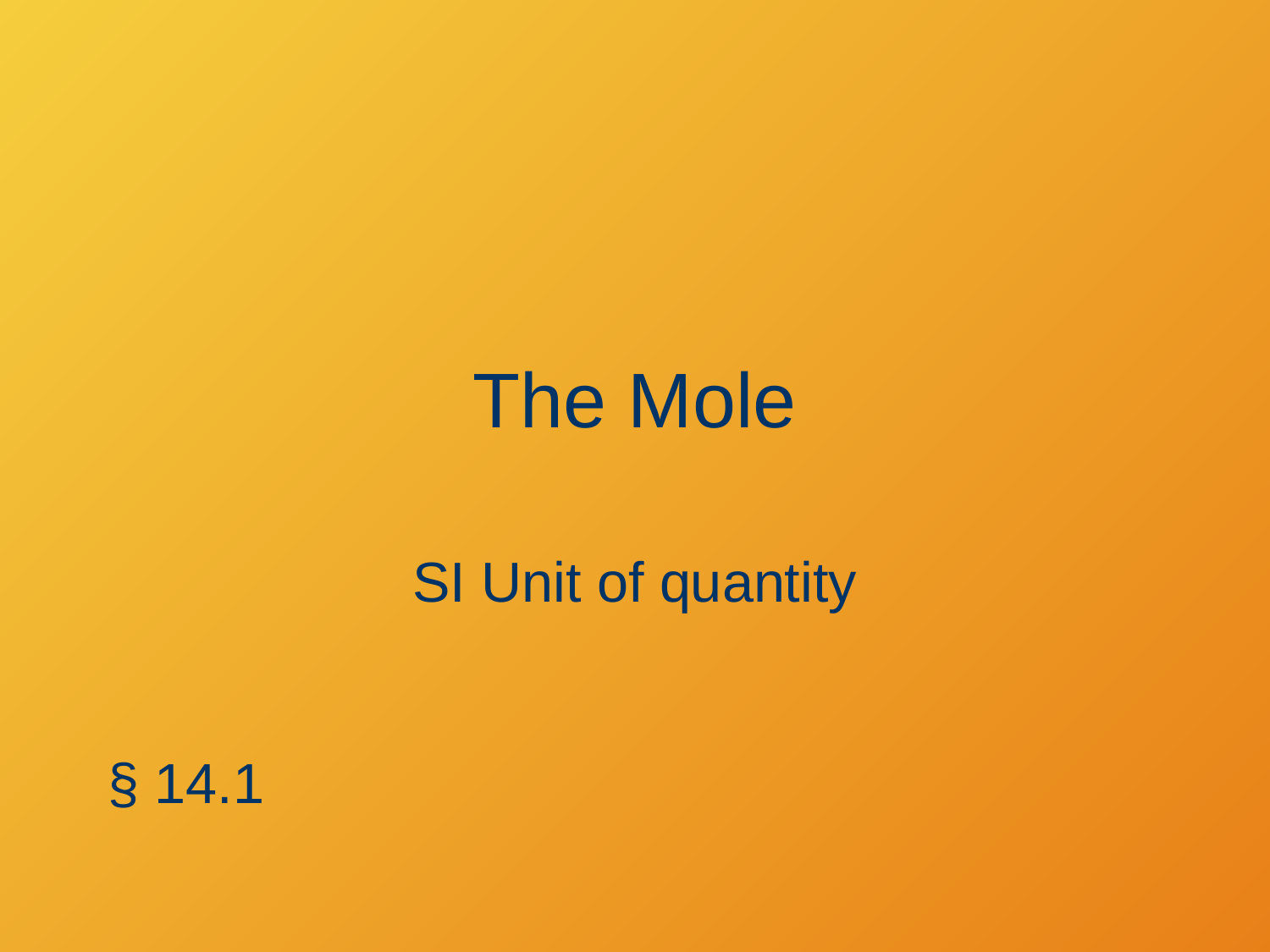

# The Mole
SI Unit of quantity
§ 14.1